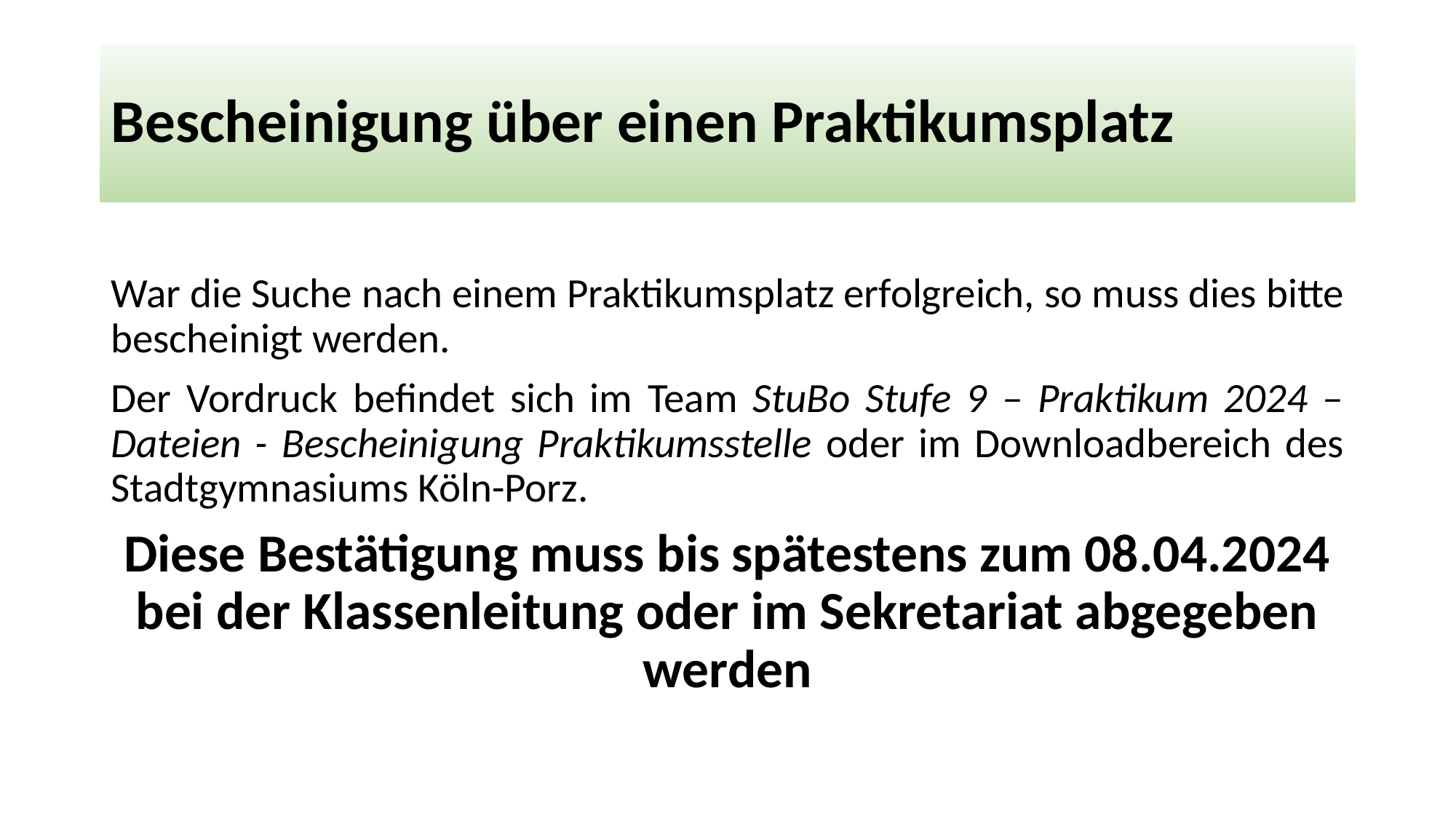

# Bescheinigung über einen Praktikumsplatz

War die Suche nach einem Praktikumsplatz erfolgreich, so muss dies bitte bescheinigt werden.
Der Vordruck befindet sich im Team StuBo Stufe 9 – Praktikum 2024 – Dateien - Bescheinigung Praktikumsstelle oder im Downloadbereich des Stadtgymnasiums Köln-Porz.
Diese Bestätigung muss bis spätestens zum 08.04.2024 bei der Klassenleitung oder im Sekretariat abgegeben werden